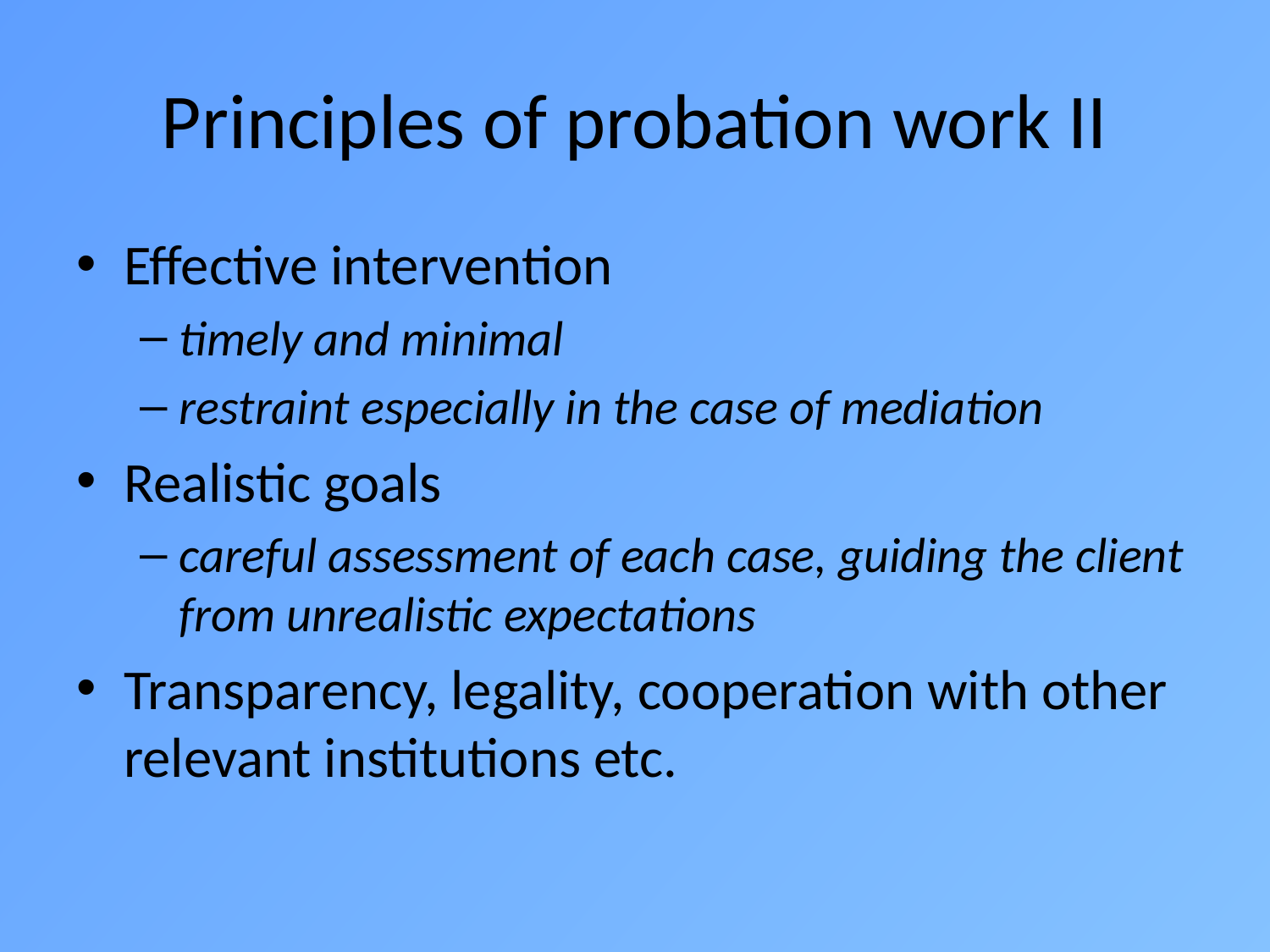

# Principles of probation work II
Effective intervention
timely and minimal
restraint especially in the case of mediation
Realistic goals
careful assessment of each case, guiding the client from unrealistic expectations
Transparency, legality, cooperation with other relevant institutions etc.